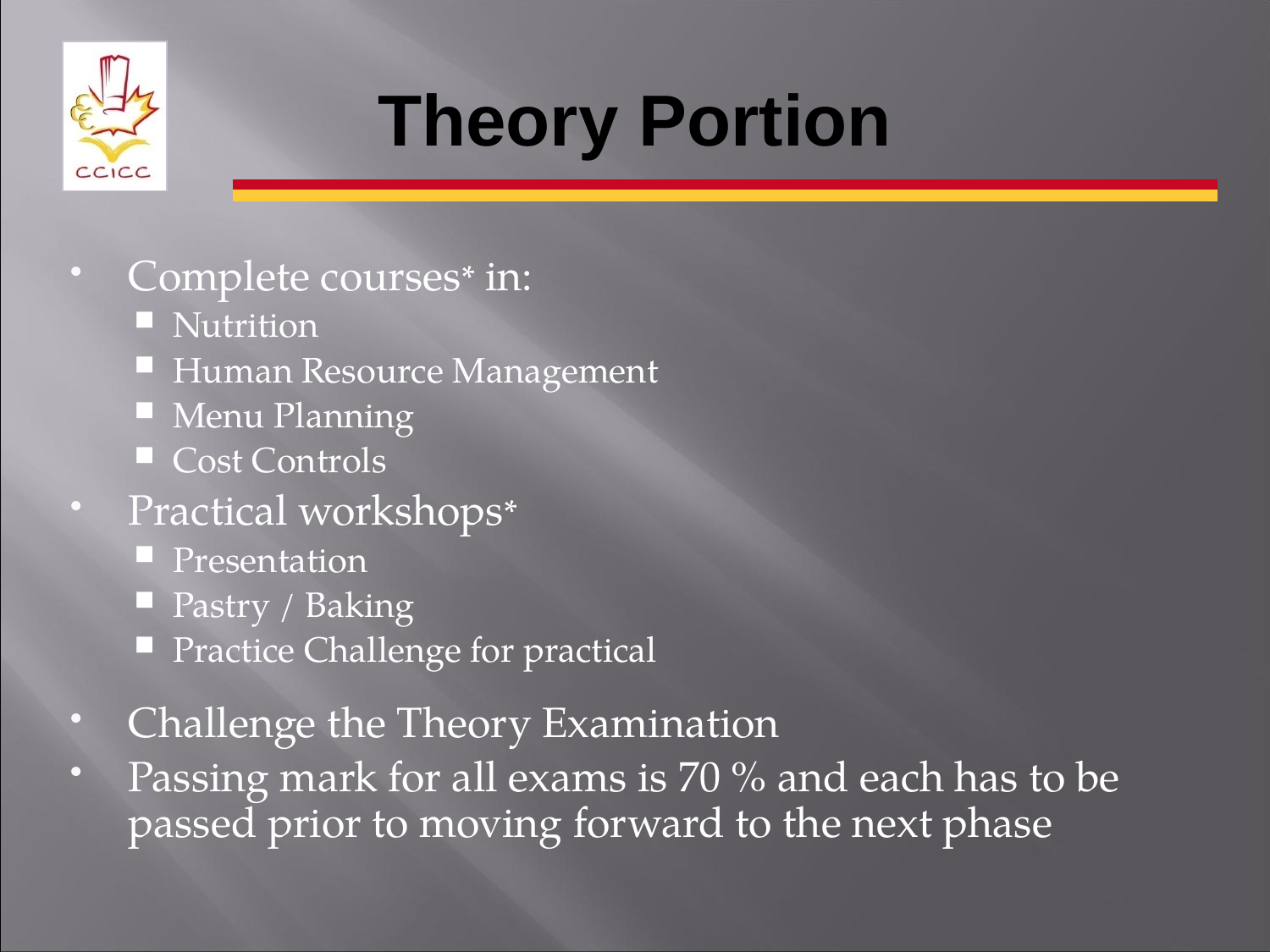

# Theory Portion
Complete courses* in:
Nutrition
Human Resource Management
Menu Planning
Cost Controls
Practical workshops*
Presentation
Pastry / Baking
Practice Challenge for practical

Challenge the Theory Examination
Passing mark for all exams is 70 % and each has to be passed prior to moving forward to the next phase